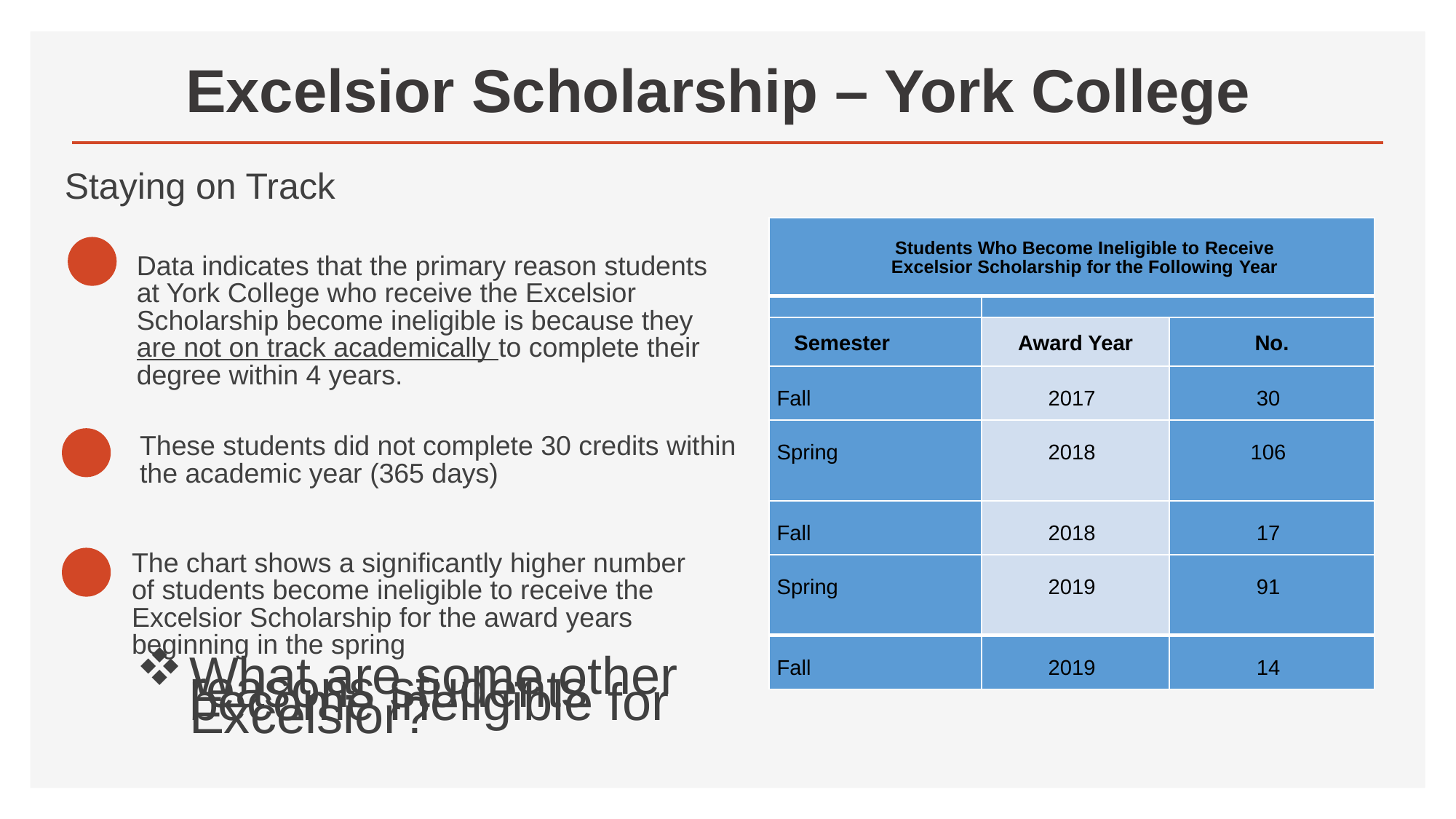

# Excelsior Scholarship – York College
Staying on Track
| Students Who Become Ineligible to Receive Excelsior Scholarship for the Following Year |  |  |
| --- | --- | --- |
|  |  |  |
| Semester | Award Year | No. |
| Fall | 2017 | 30 |
| Spring | 2018 | 106 |
| Fall | 2018 | 17 |
| Spring | 2019 | 91 |
| Fall | 2019 | 14 |

Data indicates that the primary reason students at York College who receive the Excelsior Scholarship become ineligible is because they are not on track academically to complete their degree within 4 years.
These students did not complete 30 credits within the academic year (365 days)

The chart shows a significantly higher number of students become ineligible to receive the Excelsior Scholarship for the award years beginning in the spring

What are some other reasons students become ineligible for Excelsior?